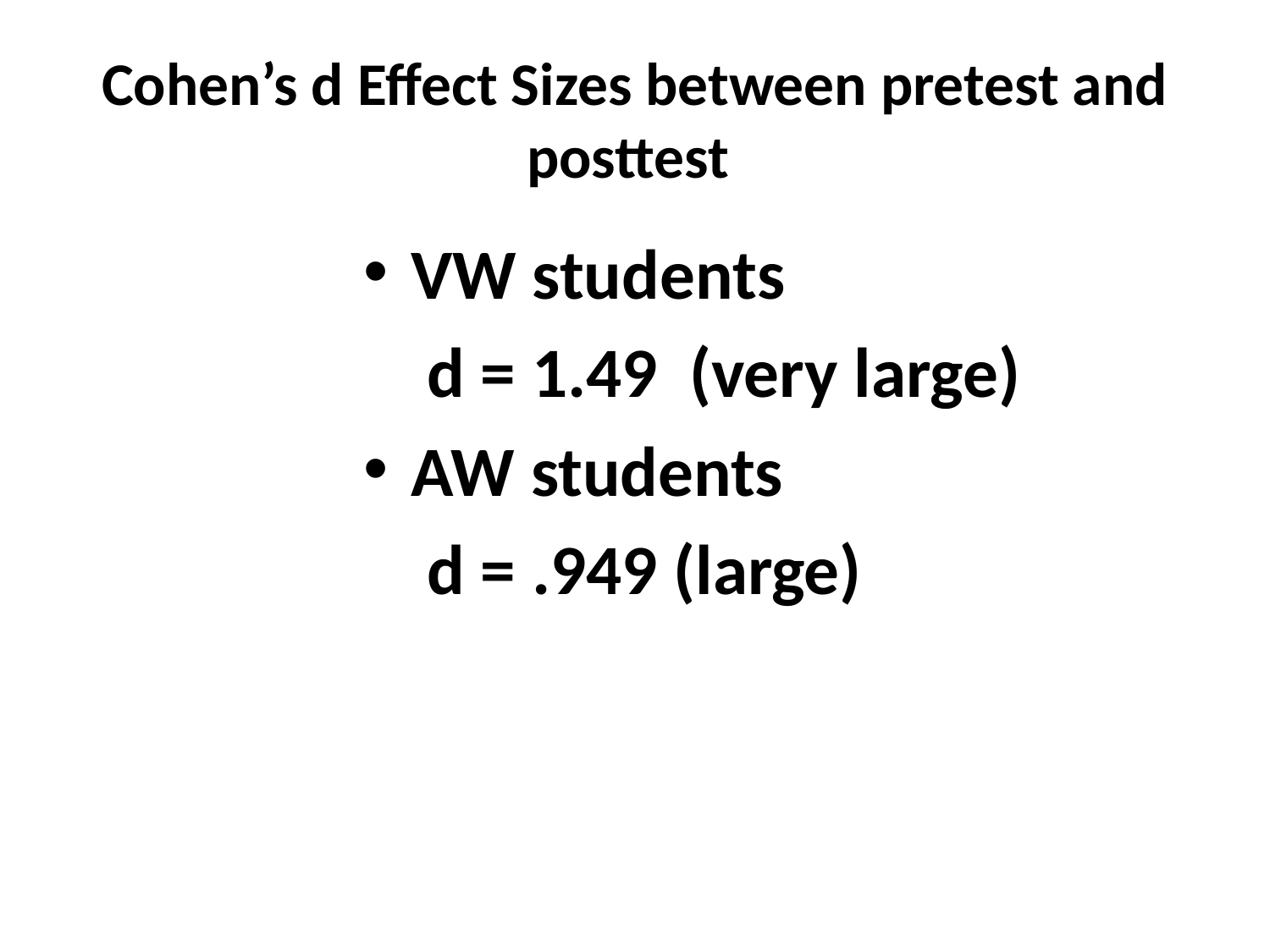

# Cohen’s d Effect Sizes between pretest and posttest
VW students
    d = 1.49  (very large)
AW students
    d = .949 (large)